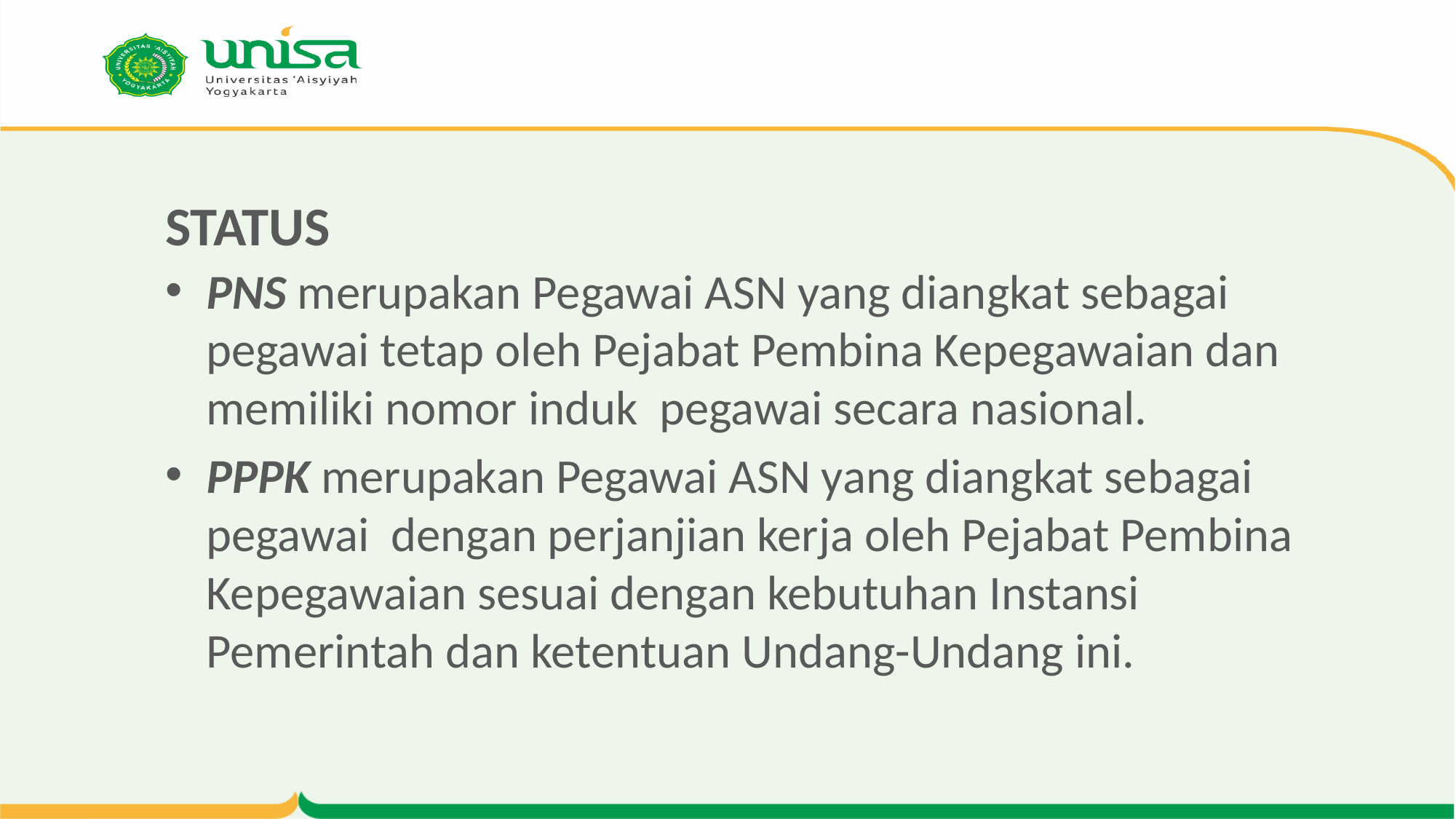

# STATUS
PNS merupakan Pegawai ASN yang diangkat sebagai pegawai tetap oleh Pejabat Pembina Kepegawaian dan memiliki nomor induk  pegawai secara nasional.
PPPK merupakan Pegawai ASN yang diangkat sebagai pegawai  dengan perjanjian kerja oleh Pejabat Pembina Kepegawaian sesuai dengan kebutuhan Instansi Pemerintah dan ketentuan Undang-Undang ini.